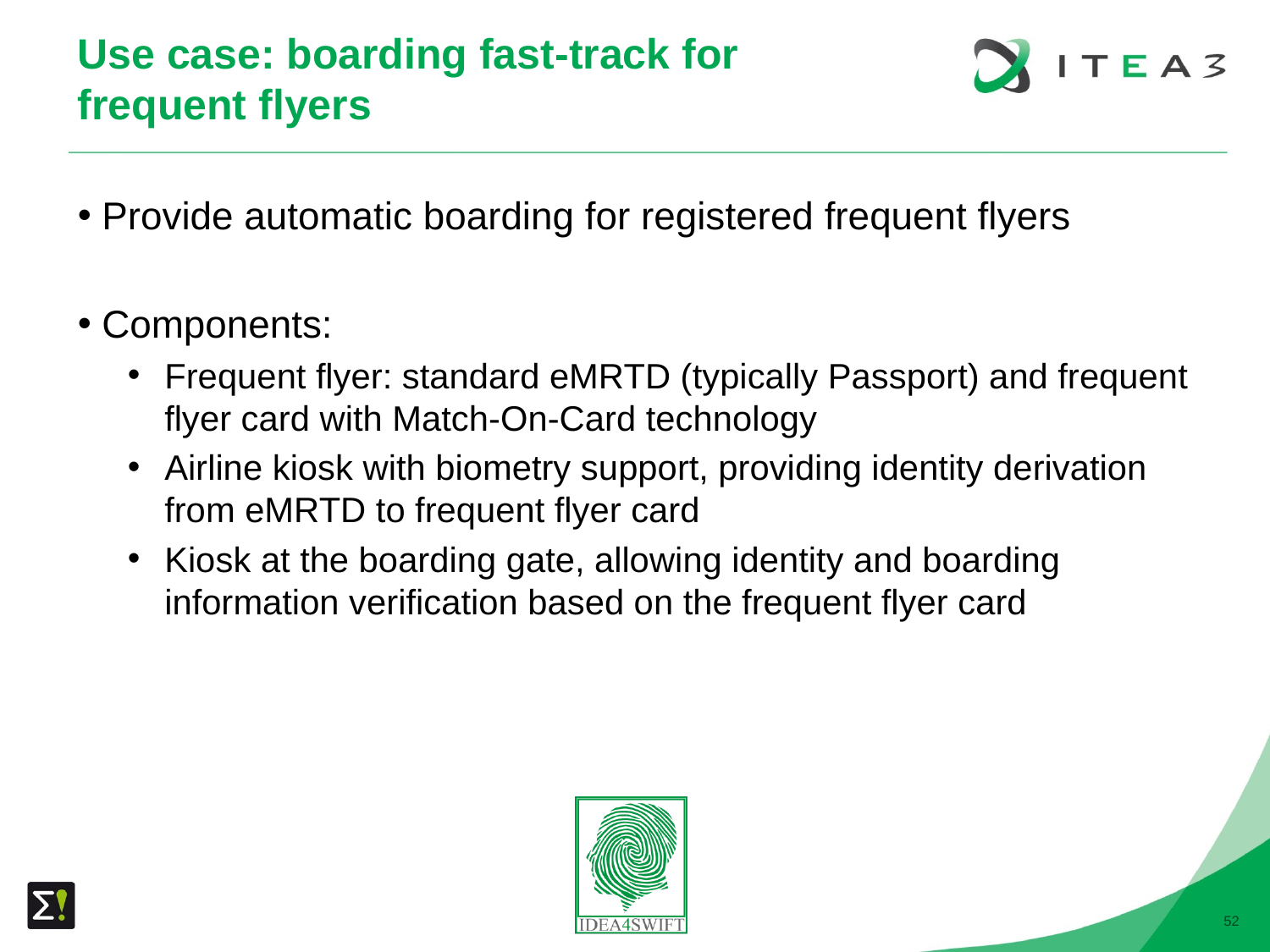

# Use case: boarding fast-track for frequent flyers
 Provide automatic boarding for registered frequent flyers

 Components:
Frequent flyer: standard eMRTD (typically Passport) and frequent flyer card with Match-On-Card technology
Airline kiosk with biometry support, providing identity derivation from eMRTD to frequent flyer card
Kiosk at the boarding gate, allowing identity and boarding information verification based on the frequent flyer card